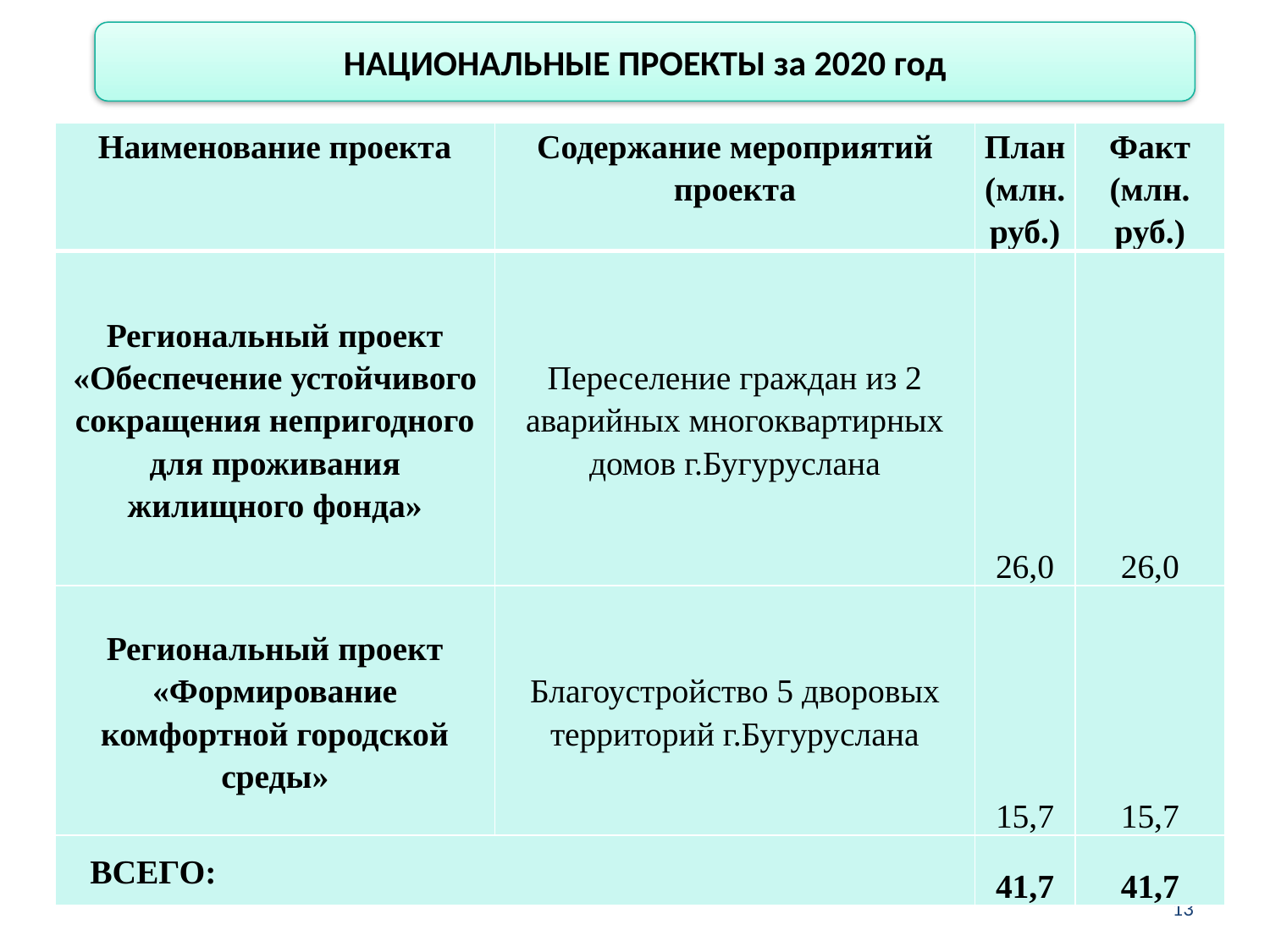

НАЦИОНАЛЬНЫЕ ПРОЕКТЫ за 2020 год
| Наименование проекта | Содержание мероприятий проекта | План (млн. руб.) | Факт (млн. руб.) |
| --- | --- | --- | --- |
| Региональный проект «Обеспечение устойчивого сокращения непригодного для проживания жилищного фонда» | Переселение граждан из 2 аварийных многоквартирных домов г.Бугуруслана | 26,0 | 26,0 |
| Региональный проект «Формирование комфортной городской среды» | Благоустройство 5 дворовых территорий г.Бугуруслана | 15,7 | 15,7 |
| ВСЕГО: |  | 41,7 | 41,7 |
13